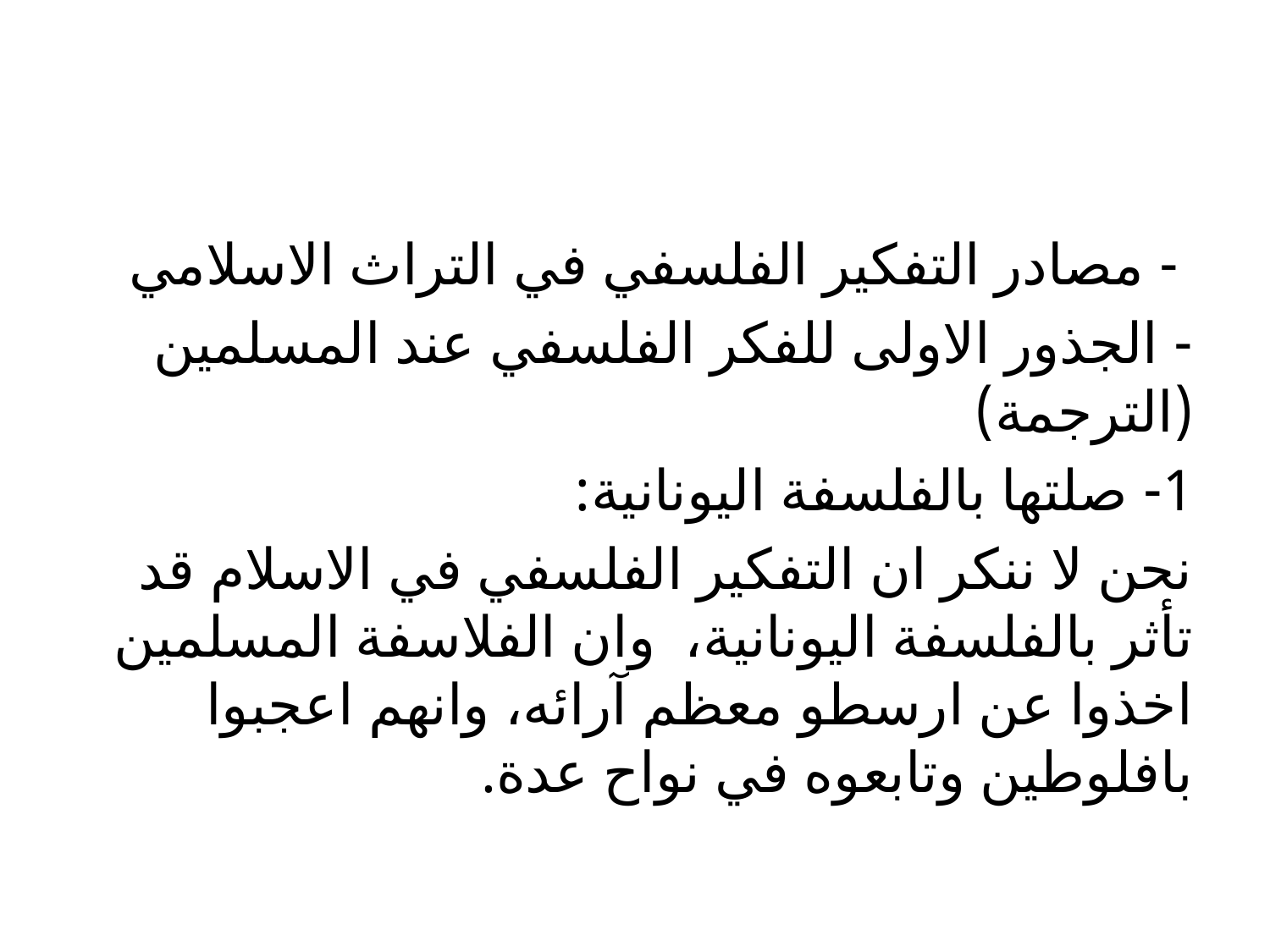

#
 - مصادر التفكير الفلسفي في التراث الاسلامي
- الجذور الاولى للفكر الفلسفي عند المسلمين (الترجمة)
1- صلتها بالفلسفة اليونانية:
نحن لا ننكر ان التفكير الفلسفي في الاسلام قد تأثر بالفلسفة اليونانية،  وان الفلاسفة المسلمين اخذوا عن ارسطو معظم آرائه، وانهم اعجبوا بافلوطين وتابعوه في نواح عدة.